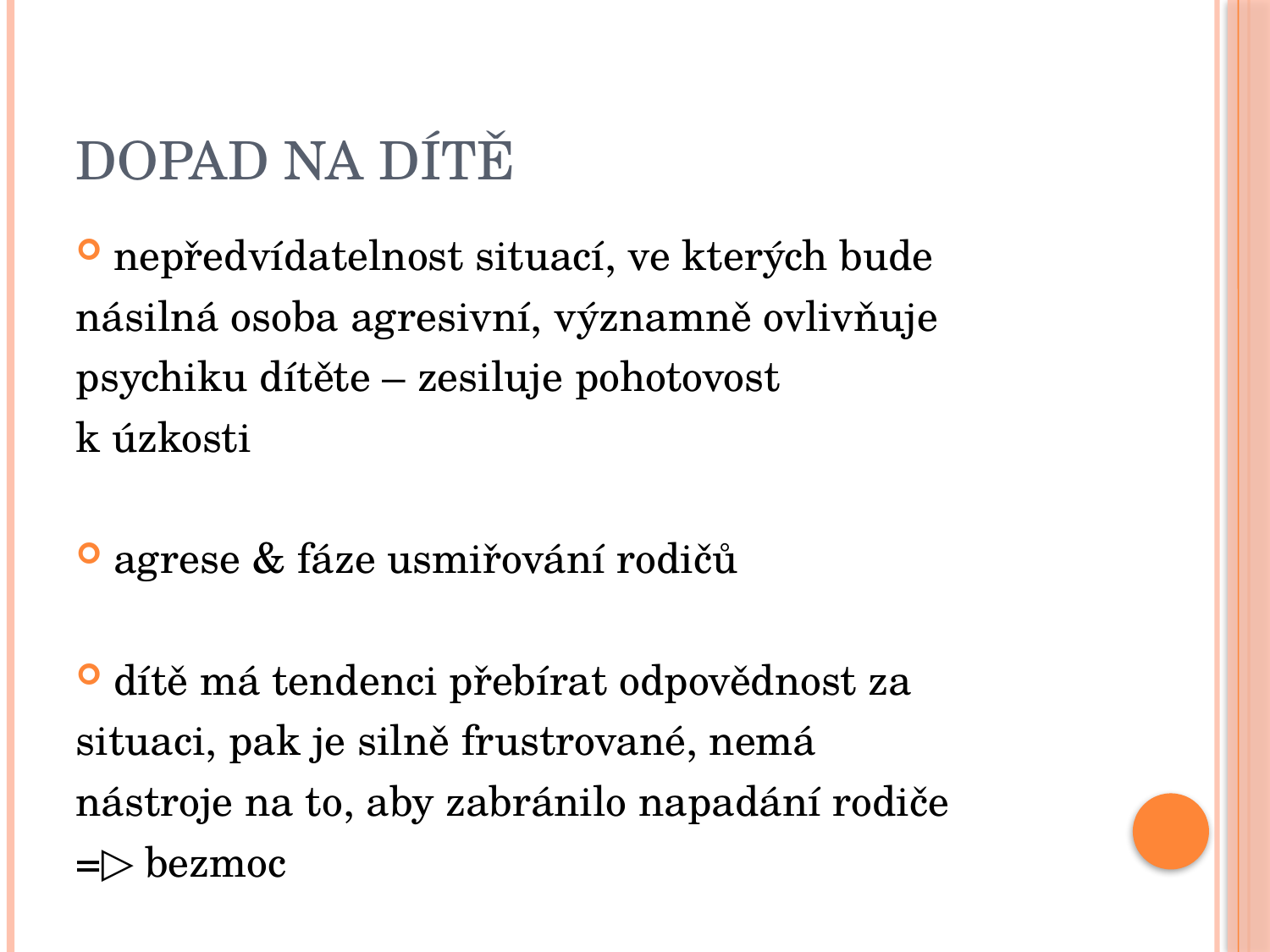

# Dopad na dítě
nepředvídatelnost situací, ve kterých bude
násilná osoba agresivní, významně ovlivňuje
psychiku dítěte – zesiluje pohotovost
k úzkosti

agrese & fáze usmiřování rodičů

dítě má tendenci přebírat odpovědnost za
situaci, pak je silně frustrované, nemá
nástroje na to, aby zabránilo napadání rodiče
=▷ bezmoc